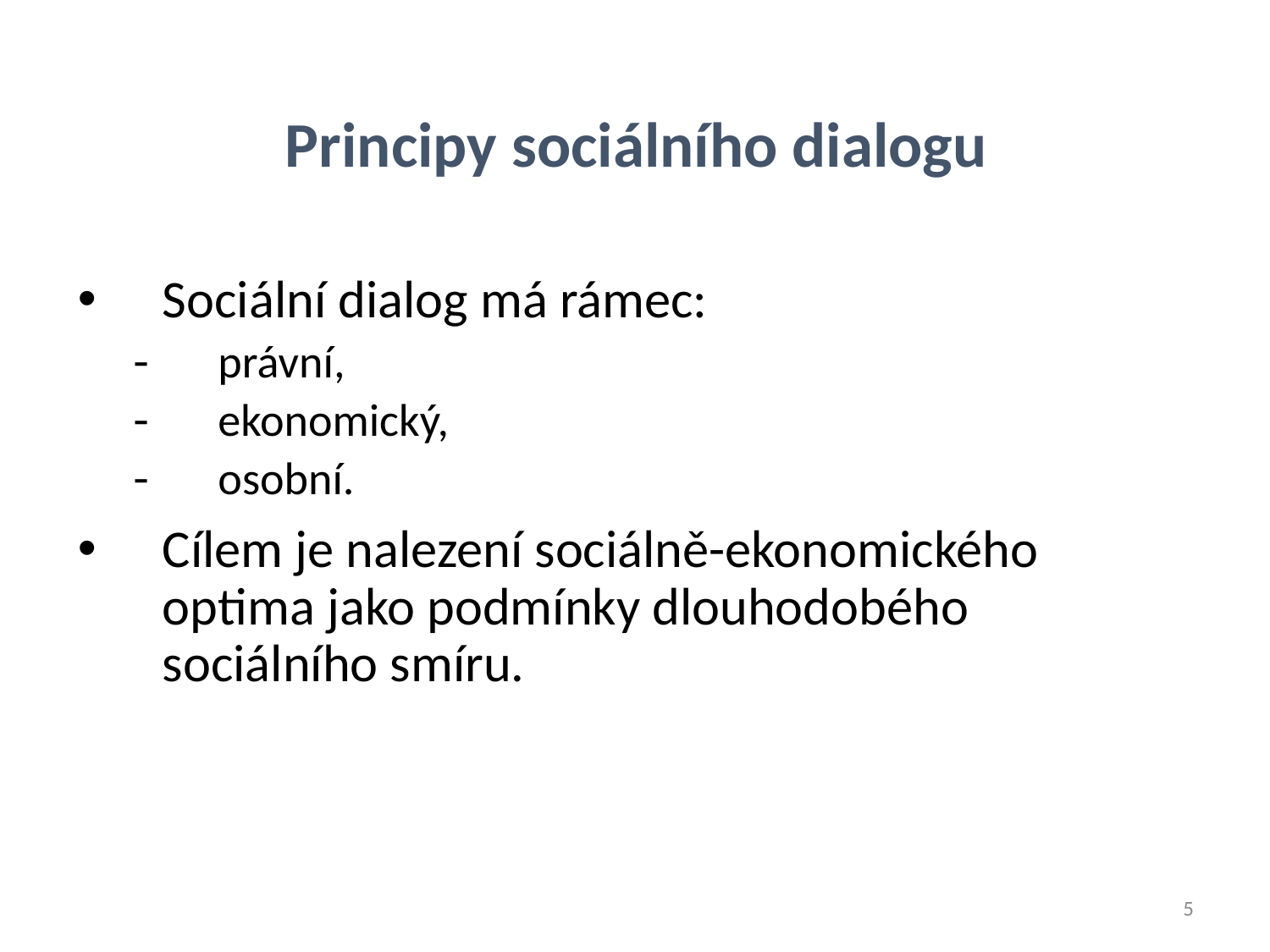

Principy sociálního dialogu
Sociální dialog má rámec:
právní,
ekonomický,
osobní.
Cílem je nalezení sociálně-ekonomického optima jako podmínky dlouhodobého sociálního smíru.
5